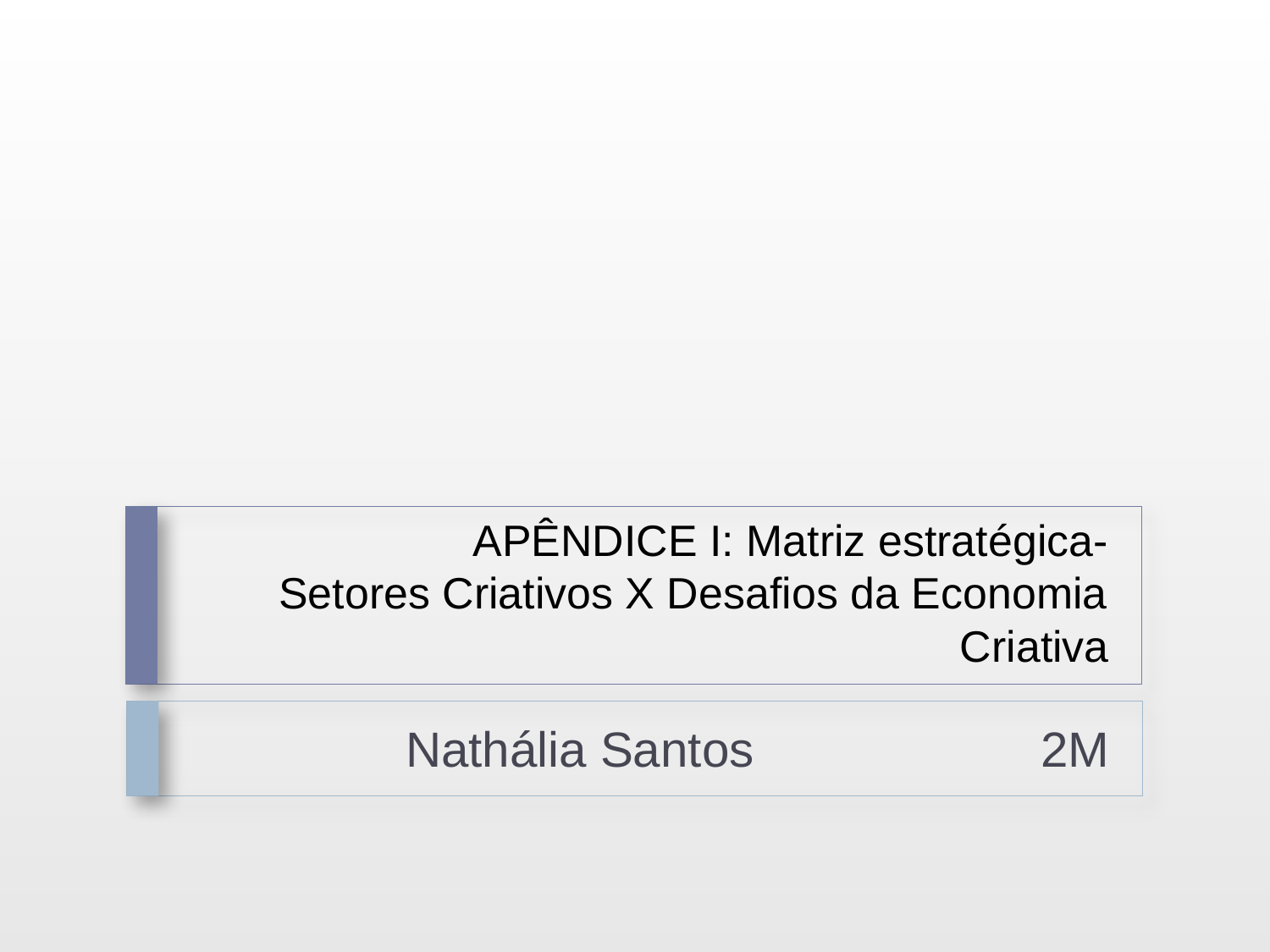

# APÊNDICE I: Matriz estratégica- Setores Criativos X Desafios da Economia Criativa
Nathália Santos 			2M